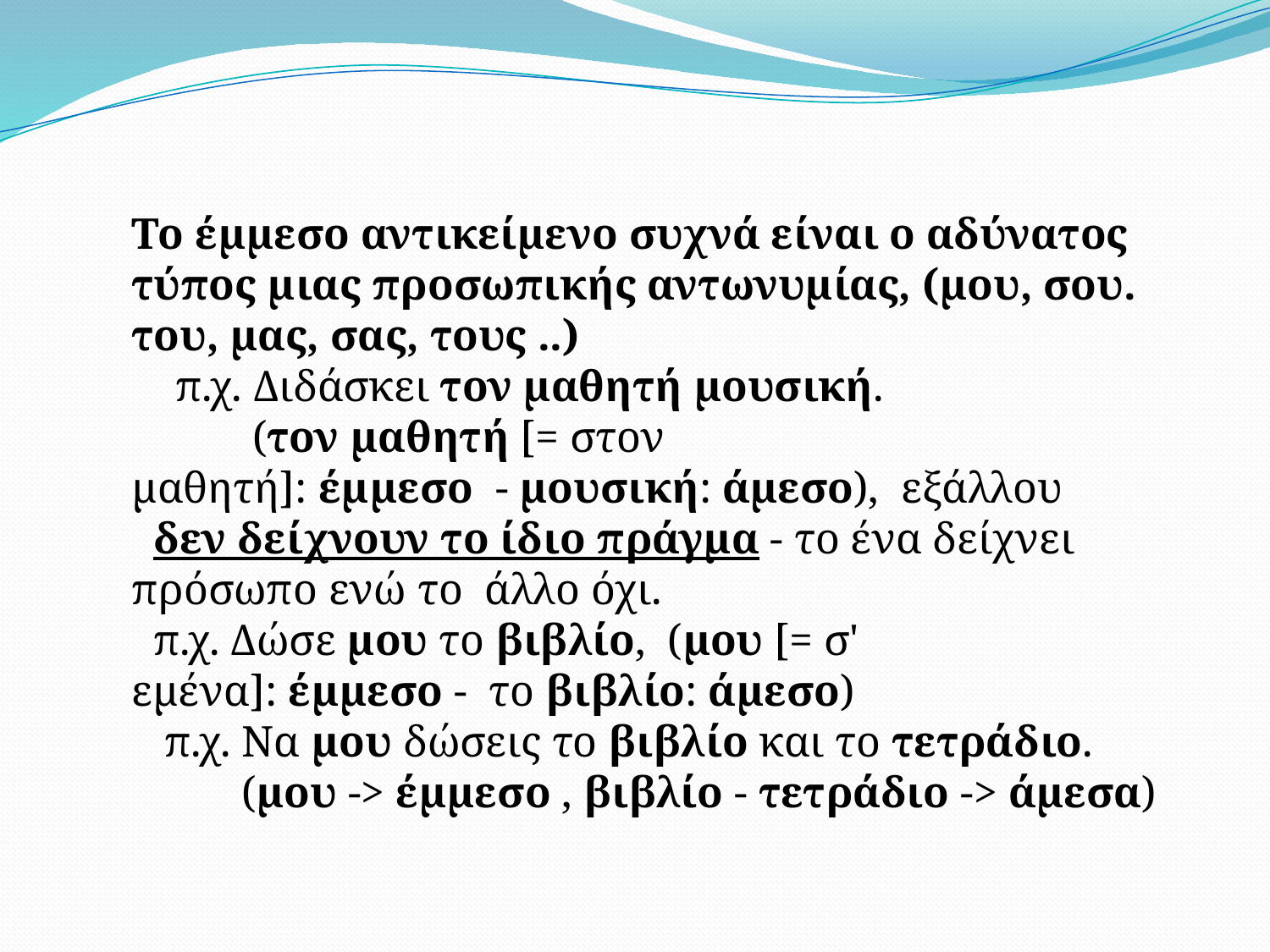

Το έμμεσο αντικείμενο συχνά είναι ο αδύνατος τύπος μιας προσωπικής αντωνυμίας, (μου, σου. του, μας, σας, τους ..)
    π.χ. Διδάσκει τον μαθητή μουσική.  
           (τον μαθητή [= στον μαθητή]: έμμεσο  - μουσική: άμεσο),  εξάλλου   δεν δείχνουν το ίδιο πράγμα - το ένα δείχνει πρόσωπο ενώ το  άλλο όχι.
  π.χ. Δώσε μου το βιβλίο,  (μου [= σ' εμένα]: έμμεσο -  το βιβλίο: άμεσο)
   π.χ. Να μου δώσεις το βιβλίο και το τετράδιο.
          (μου -> έμμεσο , βιβλίο - τετράδιο -> άμεσα)